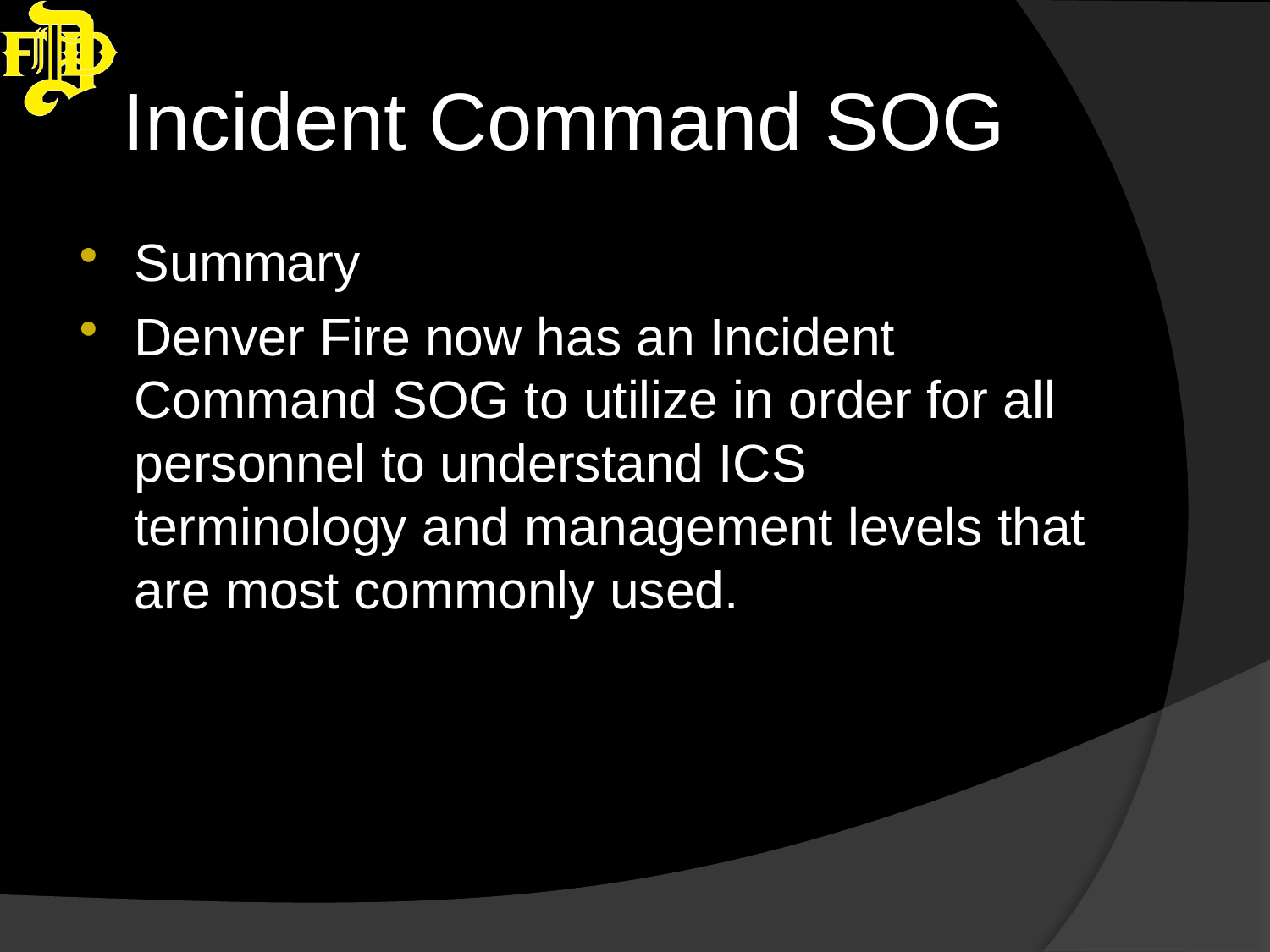

# Incident Command SOG
Summary
Denver Fire now has an Incident Command SOG to utilize in order for all personnel to understand ICS terminology and management levels that are most commonly used.